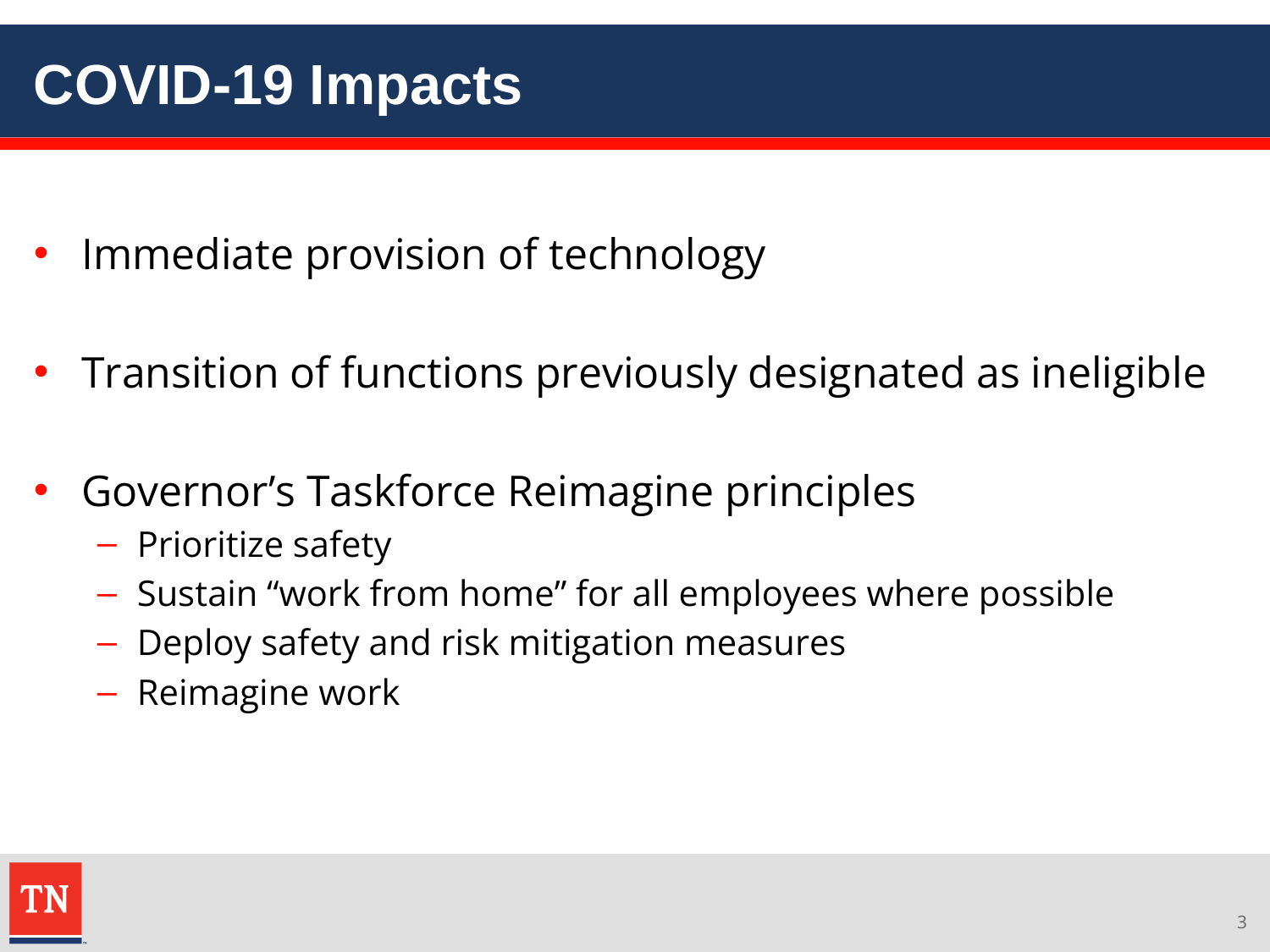

# COVID-19 Impacts

Immediate provision of technology

Transition of functions previously designated as ineligible

Governor’s Taskforce Reimagine principles
Prioritize safety
Sustain “work from home” for all employees where possible
Deploy safety and risk mitigation measures
Reimagine work

3